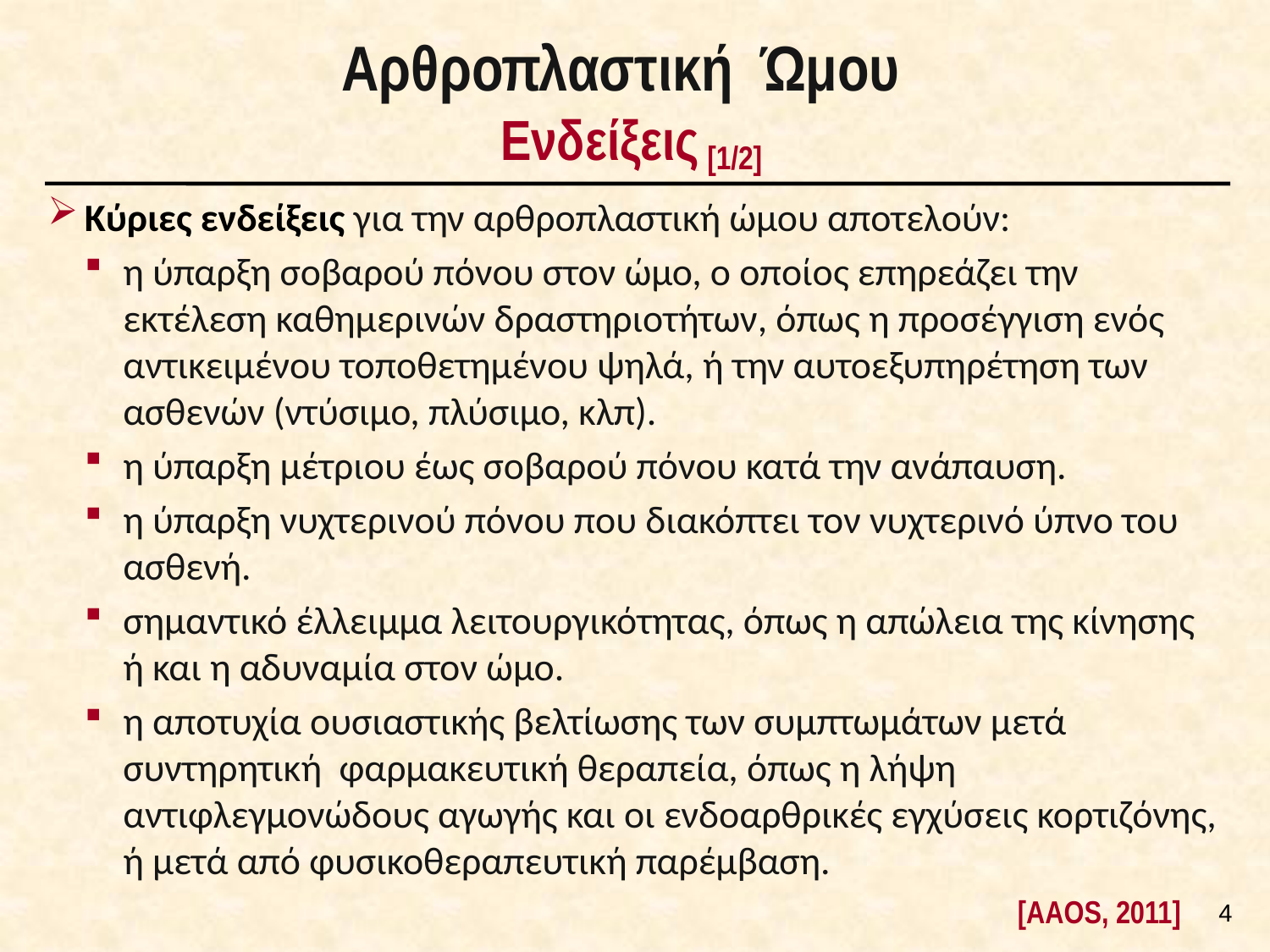

# Αρθροπλαστική  Ώμου Ενδείξεις [1/2]
Κύριες ενδείξεις για την αρθροπλαστική ώμου αποτελούν:
η ύπαρξη σοβαρού πόνου στον ώμο, ο οποίος επηρεάζει την εκτέλεση καθημερινών δραστηριοτήτων, όπως η προσέγγιση ενός αντικειμένου τοποθετημένου ψηλά, ή την αυτοεξυπηρέτηση των ασθενών (ντύσιμο, πλύσιμο, κλπ).
η ύπαρξη μέτριου έως σοβαρού πόνου κατά την ανάπαυση.
η ύπαρξη νυχτερινού πόνου που διακόπτει τον νυχτερινό ύπνο του ασθενή.
σημαντικό έλλειμμα λειτουργικότητας, όπως η απώλεια της κίνησης ή και η αδυναμία στον ώμο.
η αποτυχία ουσιαστικής βελτίωσης των συμπτωμάτων μετά συντηρητική  φαρμακευτική θεραπεία, όπως η λήψη αντιφλεγμονώδους αγωγής και οι ενδοαρθρικές εγχύσεις κορτιζόνης, ή μετά από φυσικοθεραπευτική παρέμβαση.
4
[AΑOS, 2011]